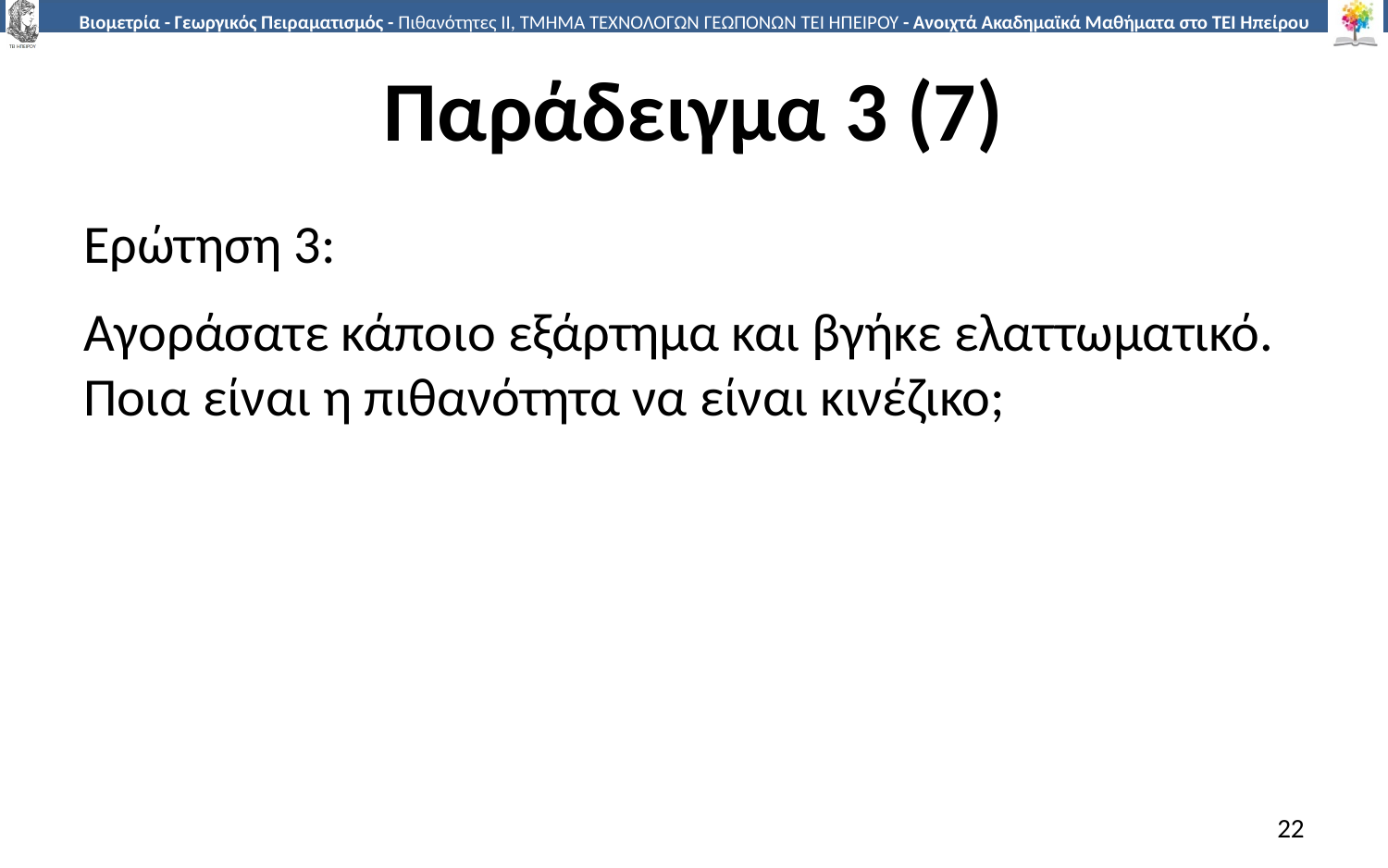

# Παράδειγμα 3 (7)
Ερώτηση 3:
Αγοράσατε κάποιο εξάρτημα και βγήκε ελαττωματικό. Ποια είναι η πιθανότητα να είναι κινέζικο;

22